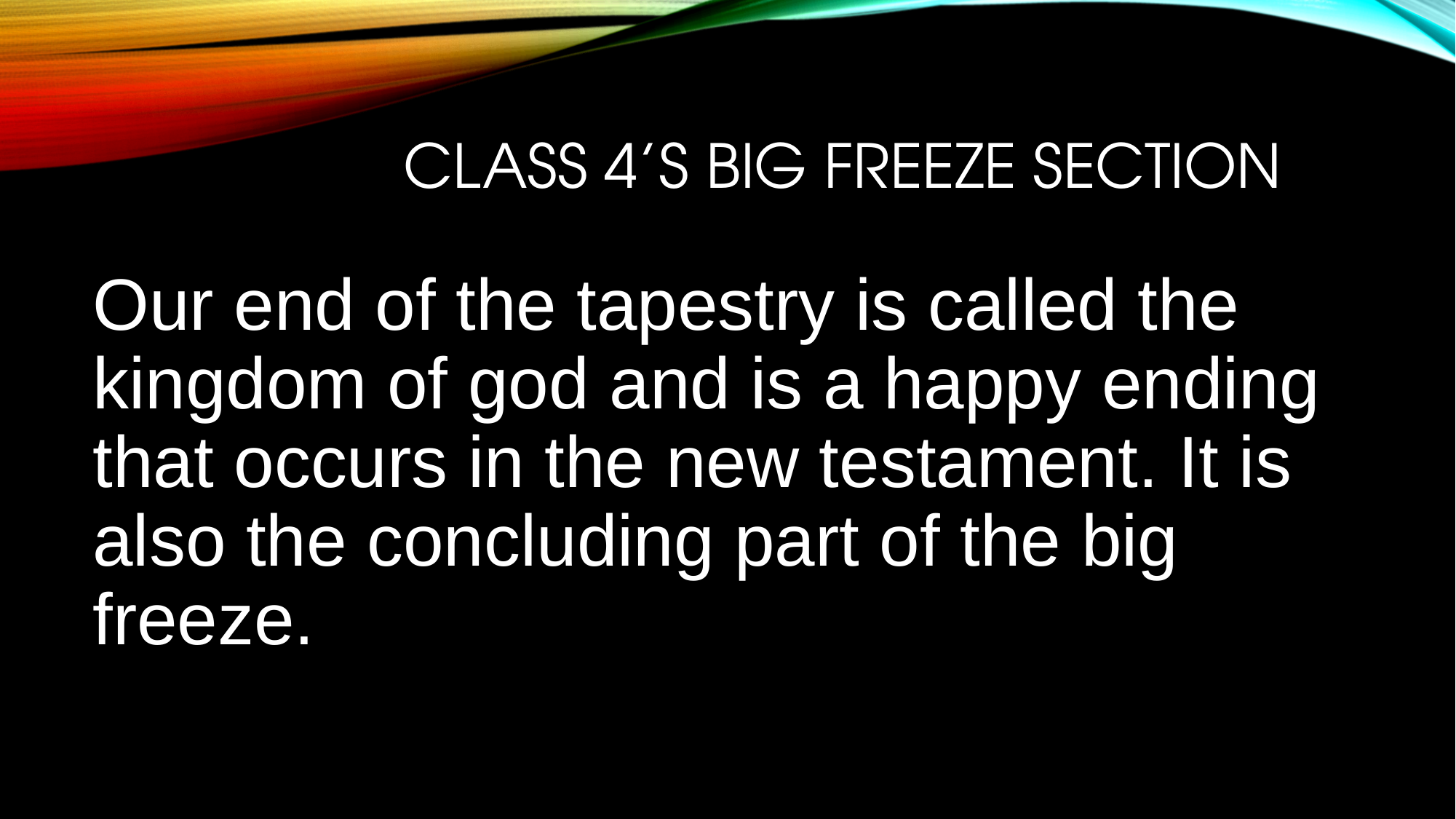

# Class 4’s big freeze section
Our end of the tapestry is called the kingdom of god and is a happy ending that occurs in the new testament. It is also the concluding part of the big freeze.